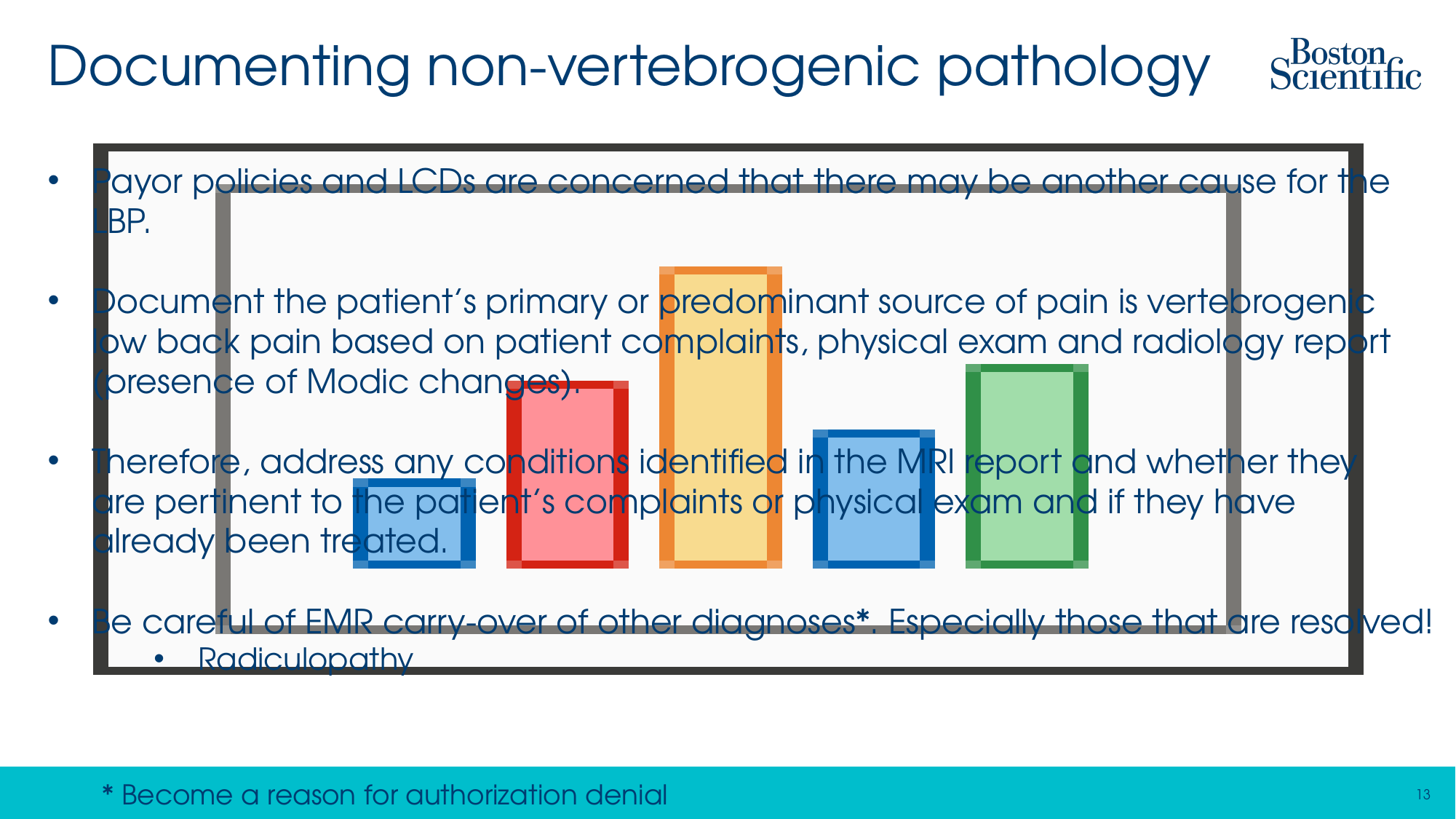

# Documenting non-vertebrogenic pathology

Payor policies and LCDs are concerned that there may be another cause for the LBP.

Document the patient’s primary or predominant source of pain is vertebrogenic low back pain based on patient complaints, physical exam and radiology report (presence of Modic changes).

Therefore, address any conditions identified in the MRI report and whether they are pertinent to the patient’s complaints or physical exam and if they have already been treated.

Be careful of EMR carry-over of other diagnoses*. Especially those that are resolved!
Radiculopathy
Spinal stenosis
Facet disease

* Become a reason for authorization denial
13